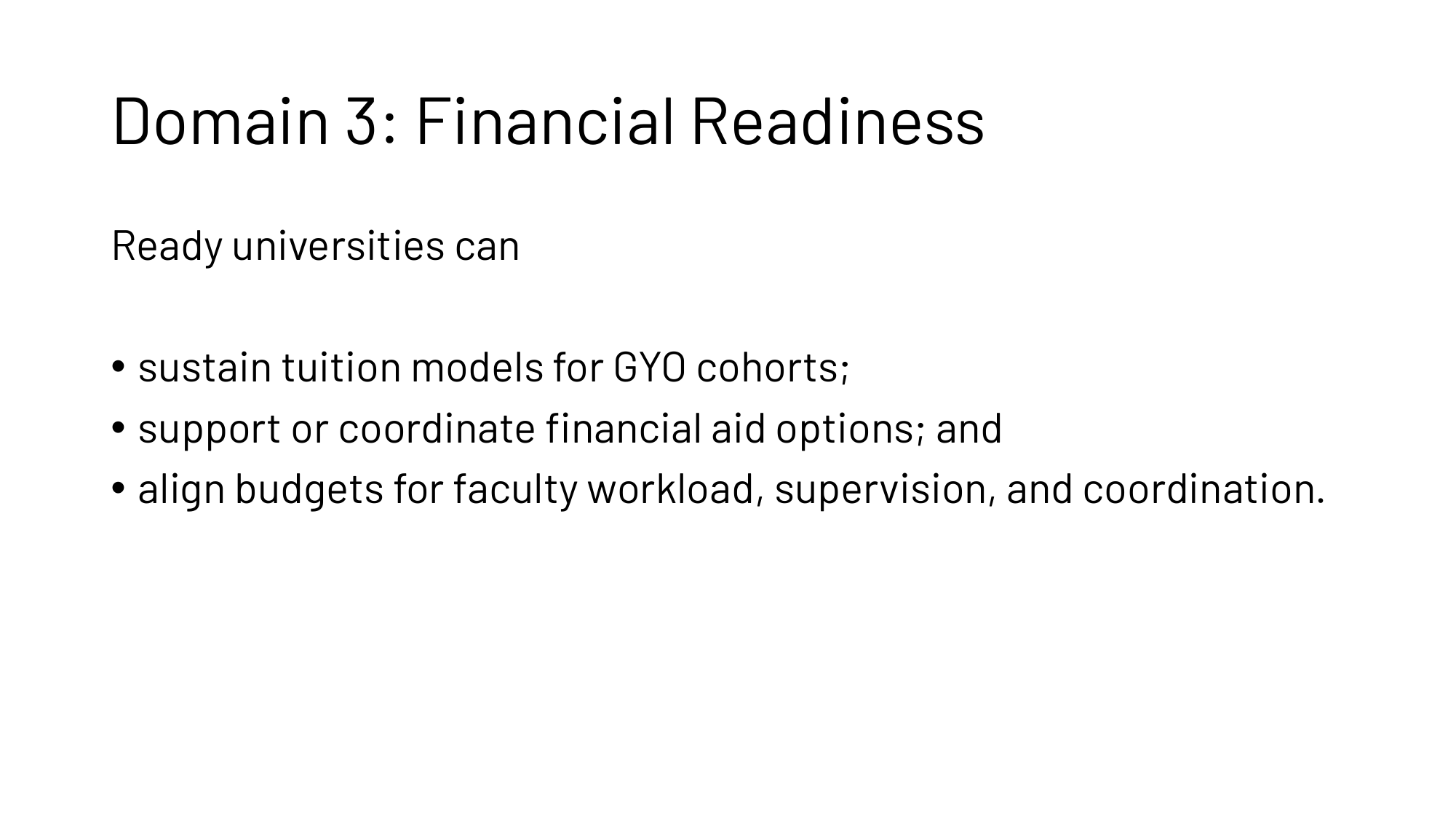

# Domain 3: Financial Readiness
Ready universities can

sustain tuition models for GYO cohorts;
support or coordinate financial aid options; and
align budgets for faculty workload, supervision, and coordination.